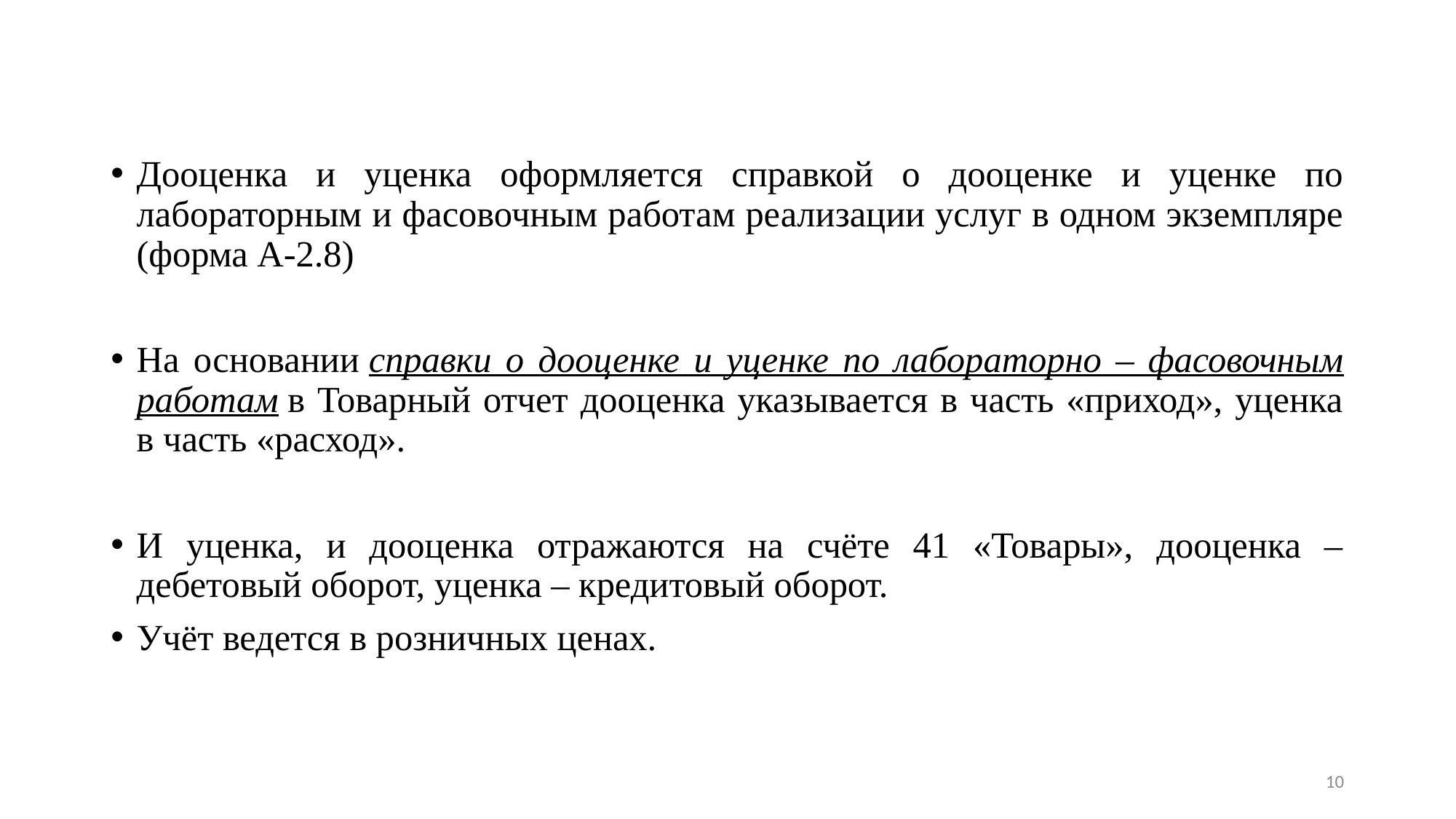

Дооценка и уценка оформляется справкой о дооценке и уценке по лабораторным и фасовочным работам реализации услуг в одном экземпляре (форма А-2.8)

На основании справки о дооценке и уценке по лабораторно – фасовочным работам в Товарный отчет дооценка указывается в часть «приход», уценка в часть «расход».

И уценка, и дооценка отражаются на счёте 41 «Товары», дооценка – дебетовый оборот, уценка – кредитовый оборот.
Учёт ведется в розничных ценах.
10